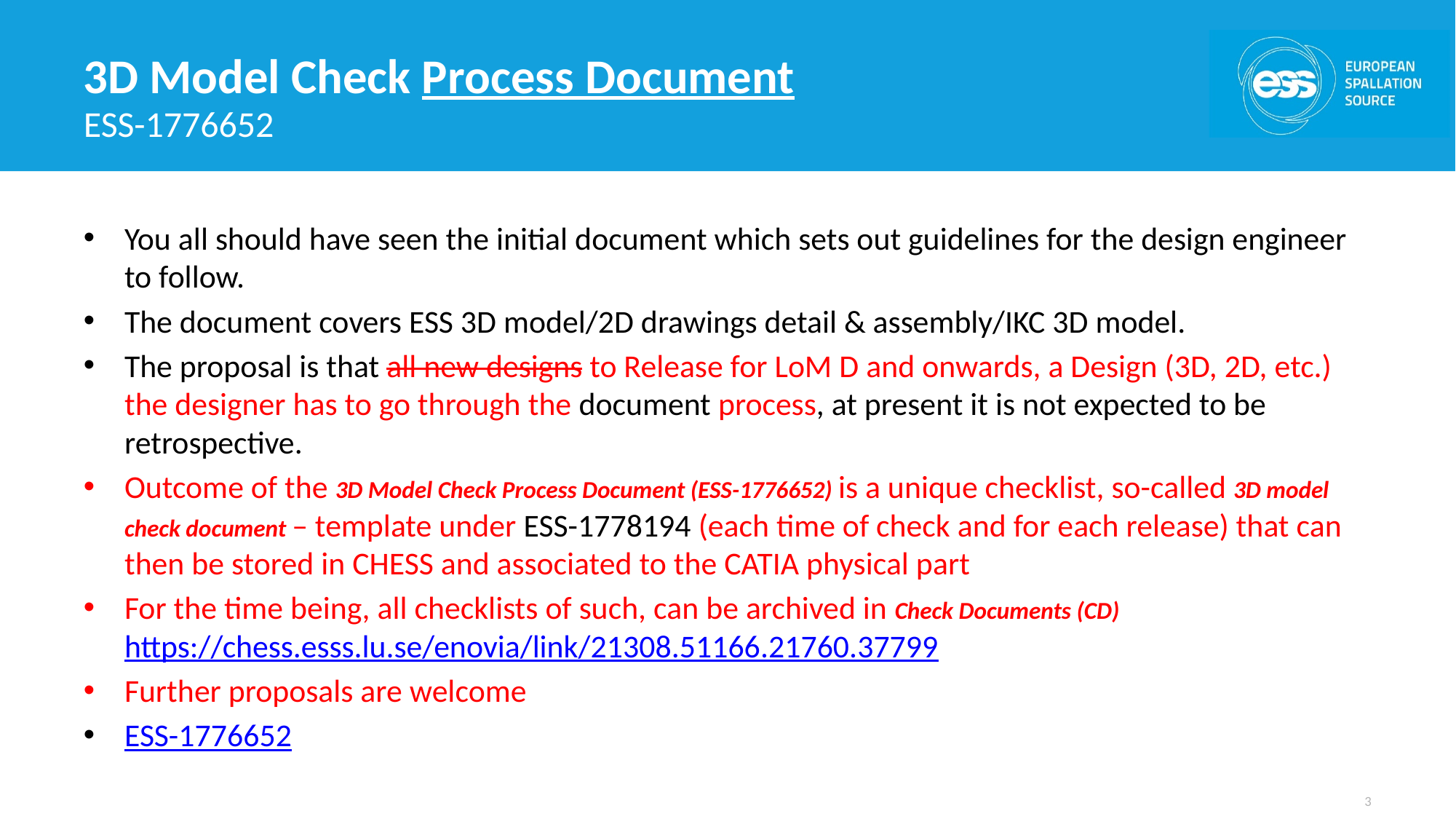

# 3D Model Check Process Document
ESS-1776652
You all should have seen the initial document which sets out guidelines for the design engineer to follow.
The document covers ESS 3D model/2D drawings detail & assembly/IKC 3D model.
The proposal is that all new designs to Release for LoM D and onwards, a Design (3D, 2D, etc.) the designer has to go through the document process, at present it is not expected to be retrospective.
Outcome of the 3D Model Check Process Document (ESS-1776652) is a unique checklist, so-called 3D model check document – template under ESS-1778194 (each time of check and for each release) that can then be stored in CHESS and associated to the CATIA physical part
For the time being, all checklists of such, can be archived in Check Documents (CD) https://chess.esss.lu.se/enovia/link/21308.51166.21760.37799
Further proposals are welcome
ESS-1776652

3